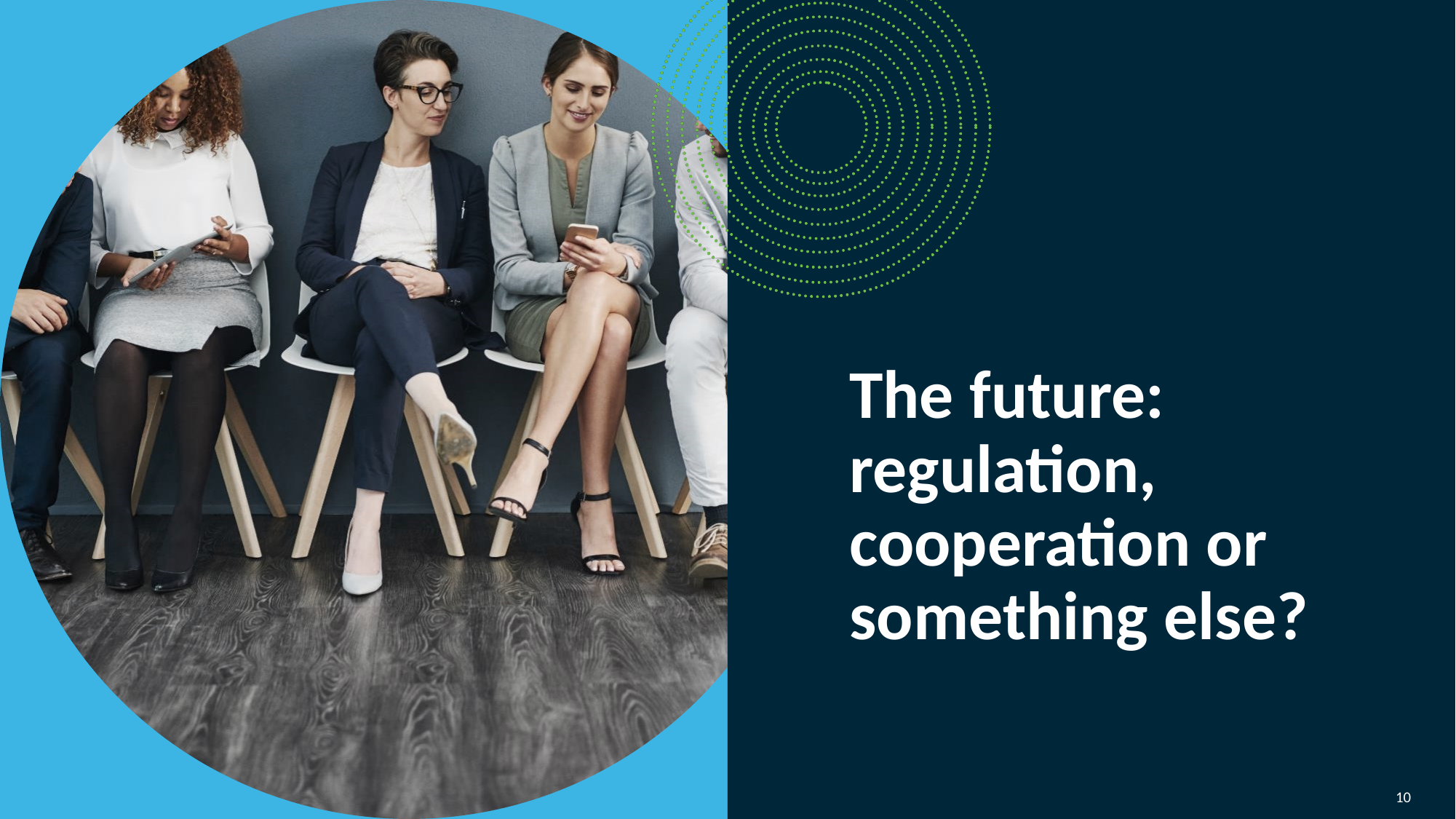

The future: regulation, cooperation or something else?
10